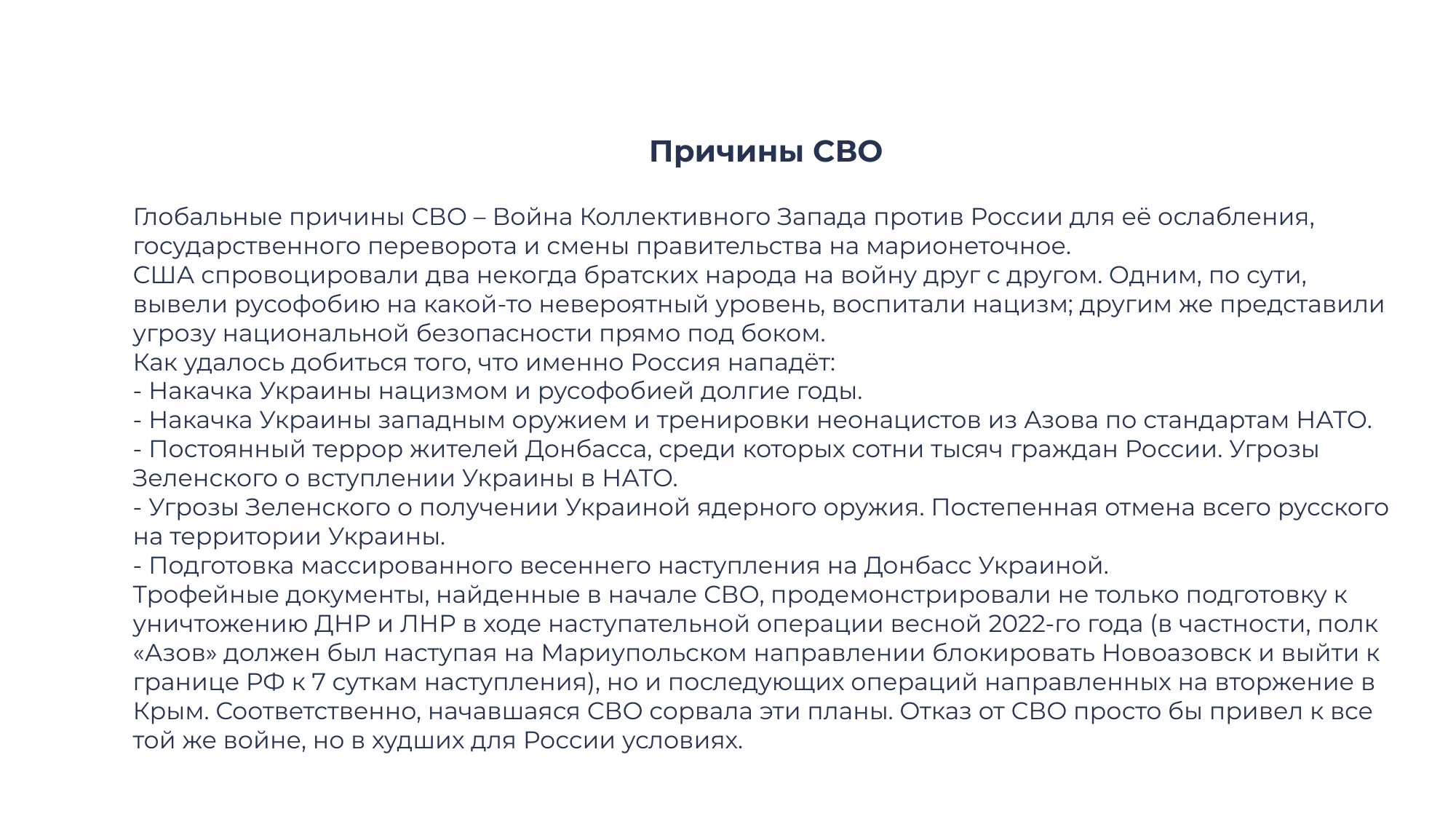

Причины СВО

Глобальные причины СВО – Война Коллективного Запада против России для её ослабления, государственного переворота и смены правительства на марионеточное.
США спровоцировали два некогда братских народа на войну друг с другом. Одним, по сути, вывели русофобию на какой-то невероятный уровень, воспитали нацизм; другим же представили угрозу национальной безопасности прямо под боком.
Как удалось добиться того, что именно Россия нападёт:
- Накачка Украины нацизмом и русофобией долгие годы.
- Накачка Украины западным оружием и тренировки неонацистов из Азова по стандартам НАТО.
- Постоянный террор жителей Донбасса, среди которых сотни тысяч граждан России. Угрозы Зеленского о вступлении Украины в НАТО.
- Угрозы Зеленского о получении Украиной ядерного оружия. Постепенная отмена всего русского на территории Украины.
- Подготовка массированного весеннего наступления на Донбасс Украиной.
Трофейные документы, найденные в начале СВО, продемонстрировали не только подготовку к уничтожению ДНР и ЛНР в ходе наступательной операции весной 2022-го года (в частности, полк «Азов» должен был наступая на Мариупольском направлении блокировать Новоазовск и выйти к границе РФ к 7 суткам наступления), но и последующих операций направленных на вторжение в Крым. Соответственно, начавшаяся СВО сорвала эти планы. Отказ от СВО просто бы привел к все той же войне, но в худших для России условиях.